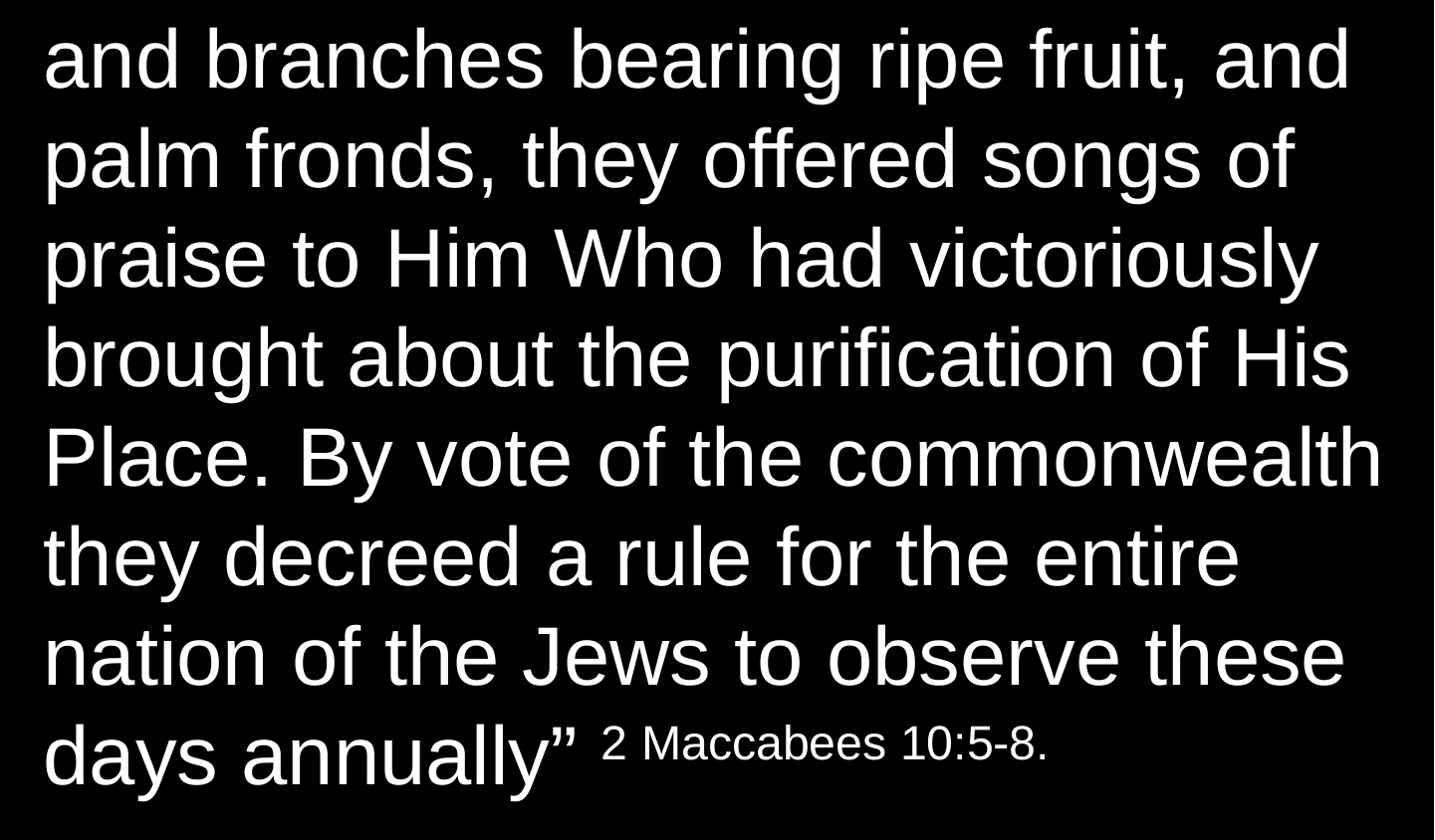

and branches bearing ripe fruit, and palm fronds, they offered songs of praise to Him Who had victoriously brought about the purification of His Place. By vote of the commonwealth they decreed a rule for the entire nation of the Jews to observe these days annually” 2 Maccabees 10:5-8.